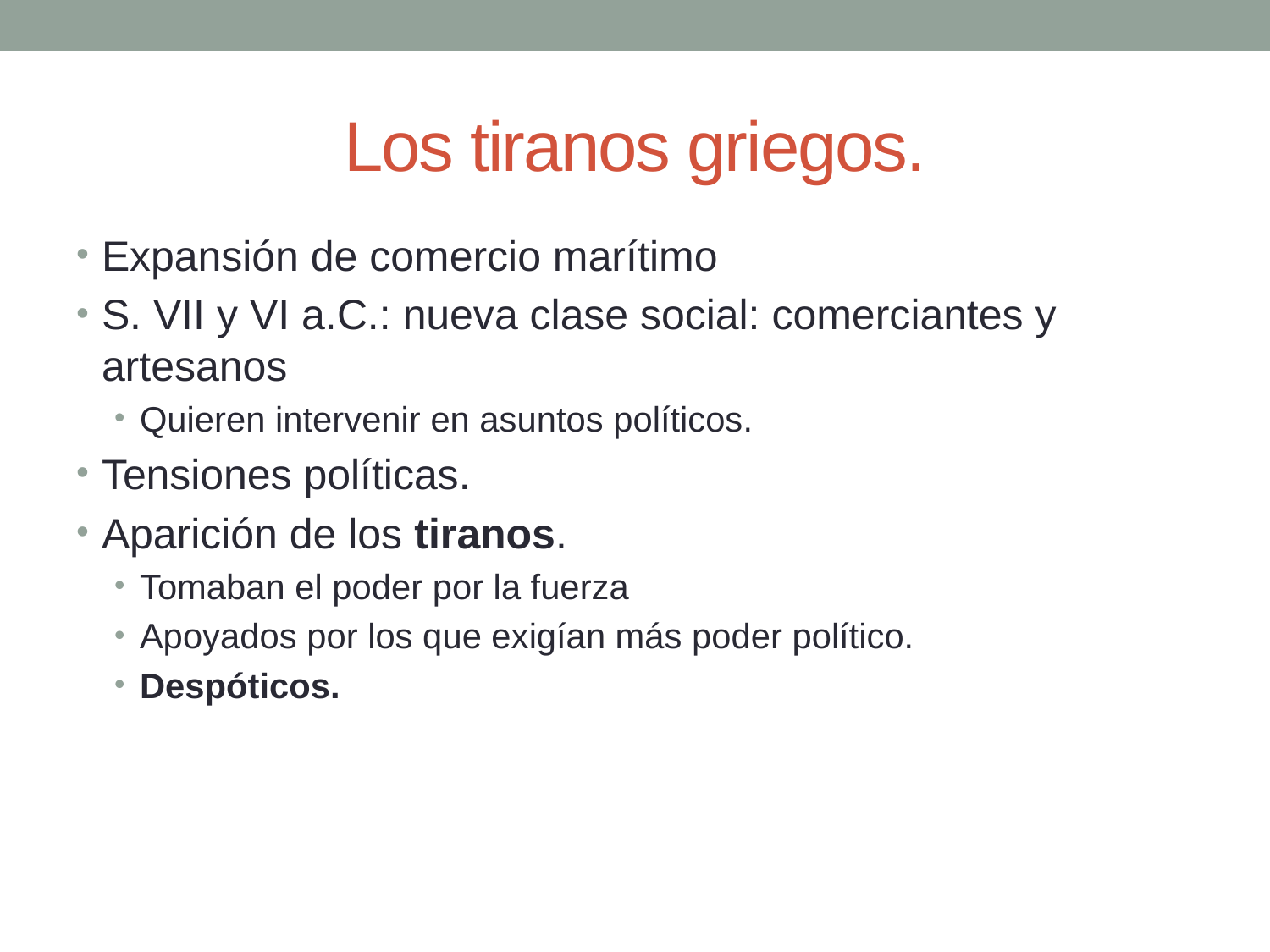

# Los tiranos griegos.
Expansión de comercio marítimo
S. VII y VI a.C.: nueva clase social: comerciantes y artesanos
Quieren intervenir en asuntos políticos.
Tensiones políticas.
Aparición de los tiranos.
Tomaban el poder por la fuerza
Apoyados por los que exigían más poder político.
Despóticos.